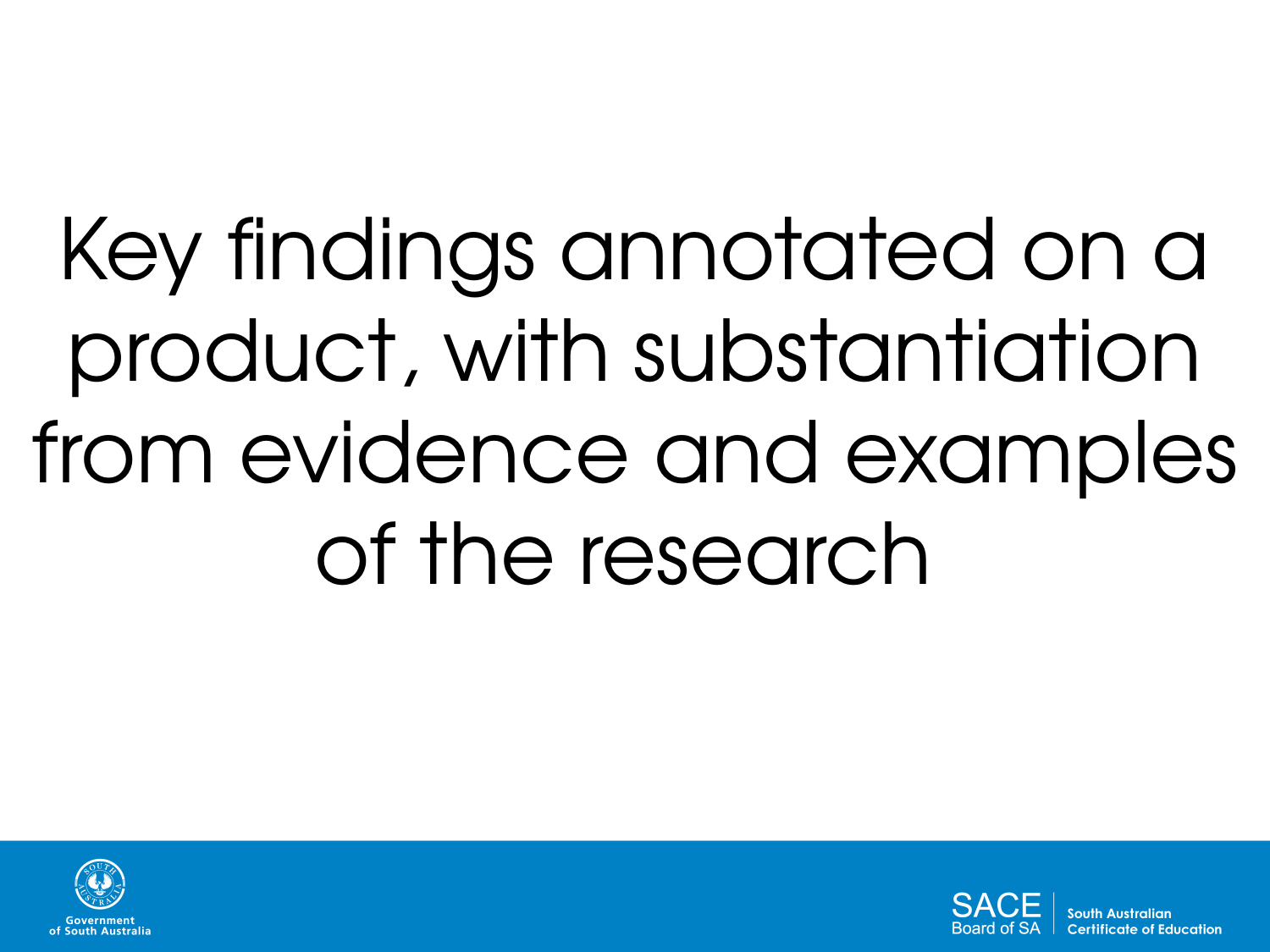

Key findings annotated on a product, with substantiation from evidence and examples of the research